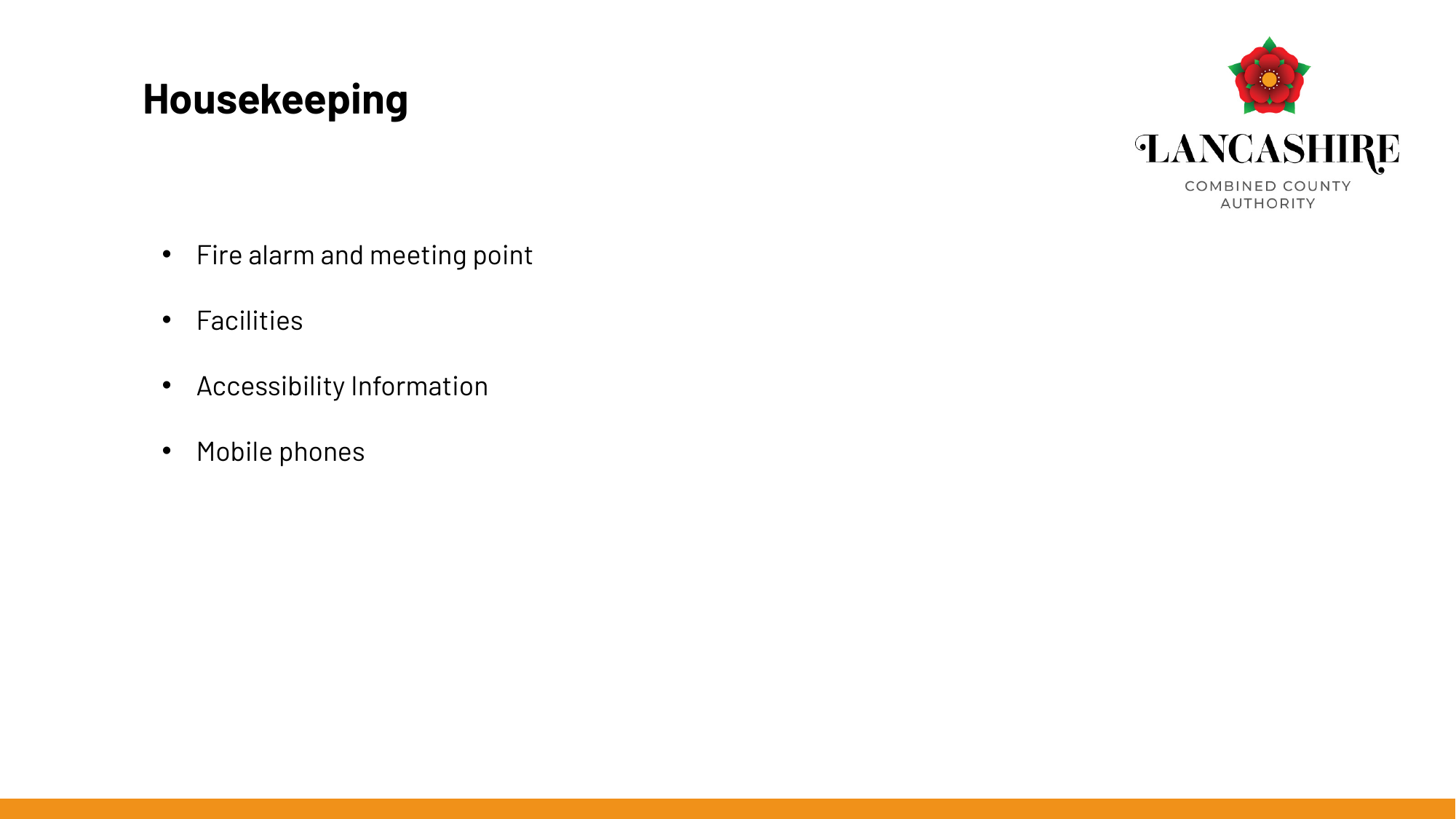

Housekeeping
Fire alarm and meeting point

Facilities

Accessibility Information

Mobile phones